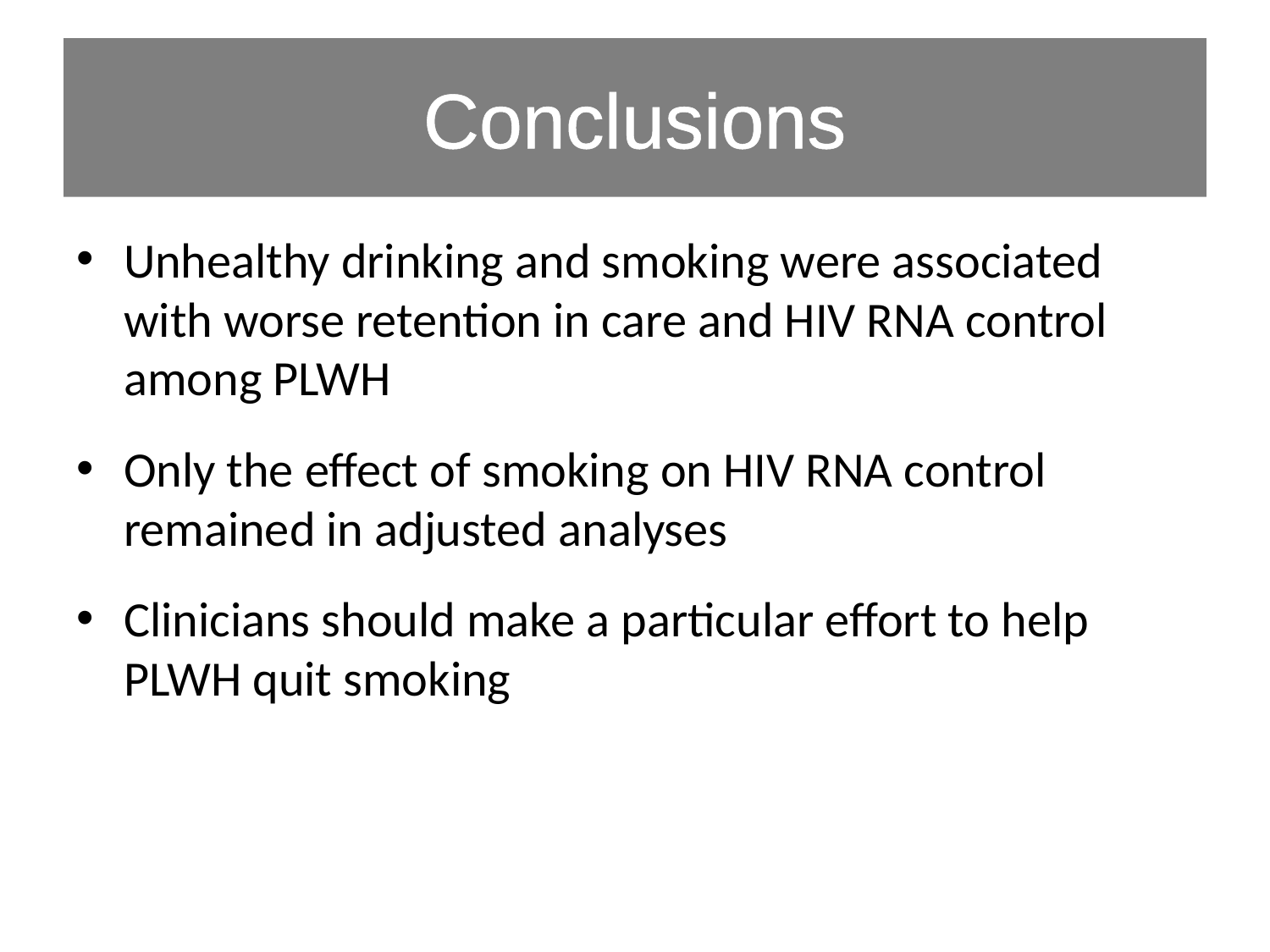

# Conclusions
Unhealthy drinking and smoking were associated with worse retention in care and HIV RNA control among PLWH
Only the effect of smoking on HIV RNA control remained in adjusted analyses
Clinicians should make a particular effort to help PLWH quit smoking